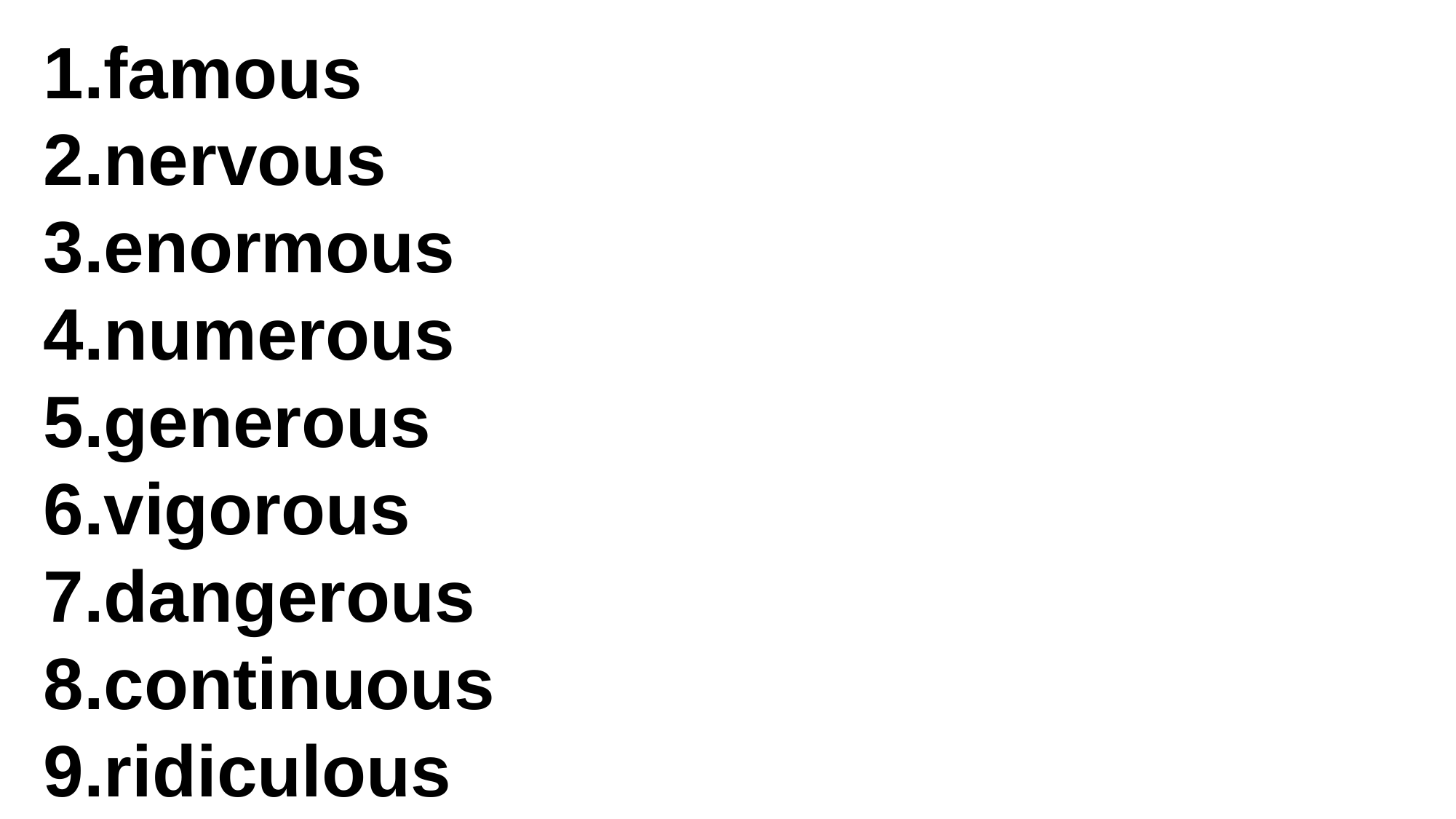

famous
nervous
enormous
numerous
generous
vigorous
dangerous
continuous
ridiculous